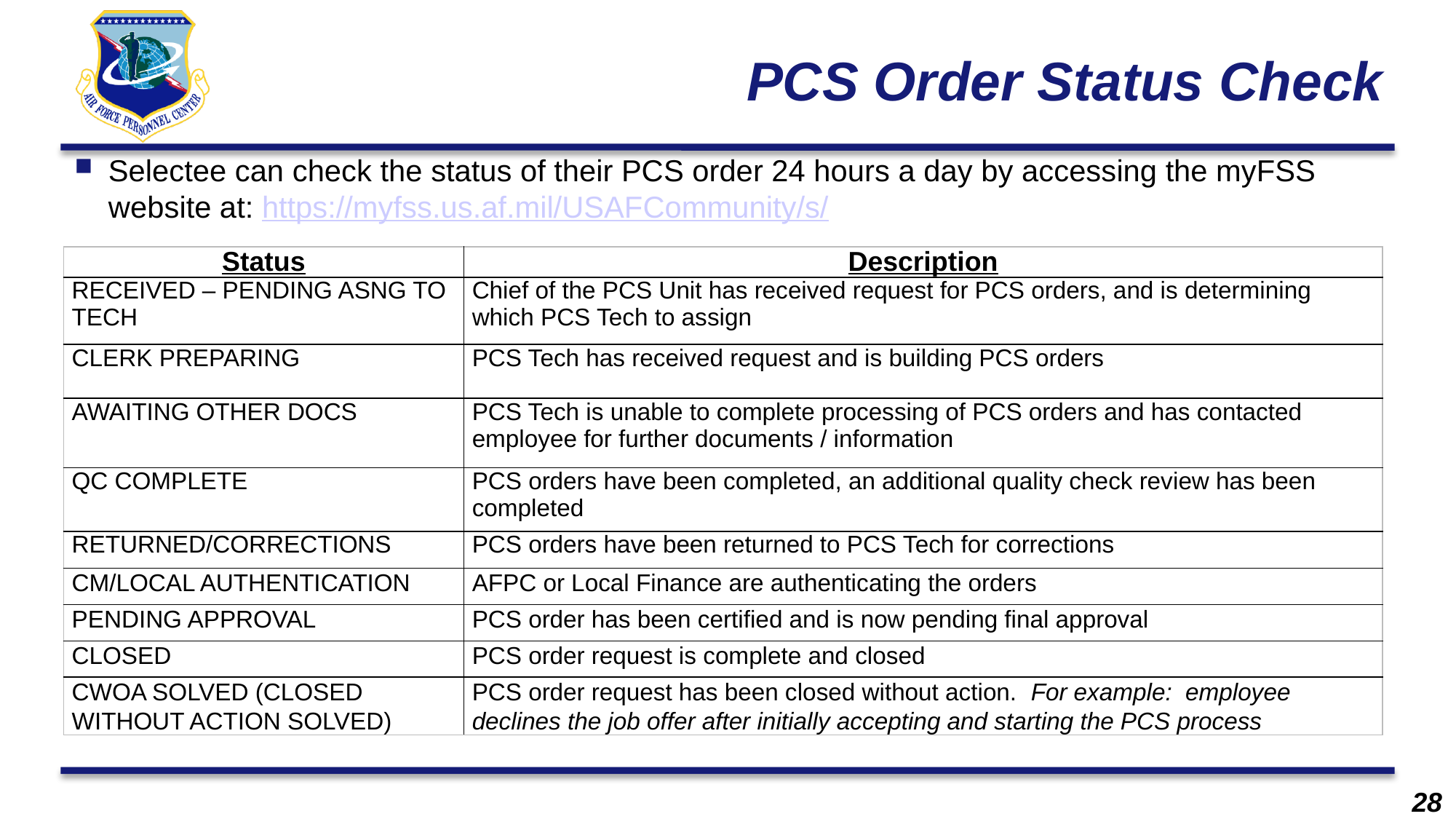

# PCS Order Status Check
Selectee can check the status of their PCS order 24 hours a day by accessing the myFSS website at: https://myfss.us.af.mil/USAFCommunity/s/

| Status | Description |
| --- | --- |
| RECEIVED – PENDING ASNG TO TECH | Chief of the PCS Unit has received request for PCS orders, and is determining which PCS Tech to assign |
| CLERK PREPARING | PCS Tech has received request and is building PCS orders |
| AWAITING OTHER DOCS | PCS Tech is unable to complete processing of PCS orders and has contacted employee for further documents / information |
| QC COMPLETE | PCS orders have been completed, an additional quality check review has been completed |
| RETURNED/CORRECTIONS | PCS orders have been returned to PCS Tech for corrections |
| CM/LOCAL AUTHENTICATION | AFPC or Local Finance are authenticating the orders |
| PENDING APPROVAL | PCS order has been certified and is now pending final approval |
| CLOSED | PCS order request is complete and closed |
| CWOA SOLVED (CLOSED WITHOUT ACTION SOLVED) | PCS order request has been closed without action.  For example: employee declines the job offer after initially accepting and starting the PCS process |
28